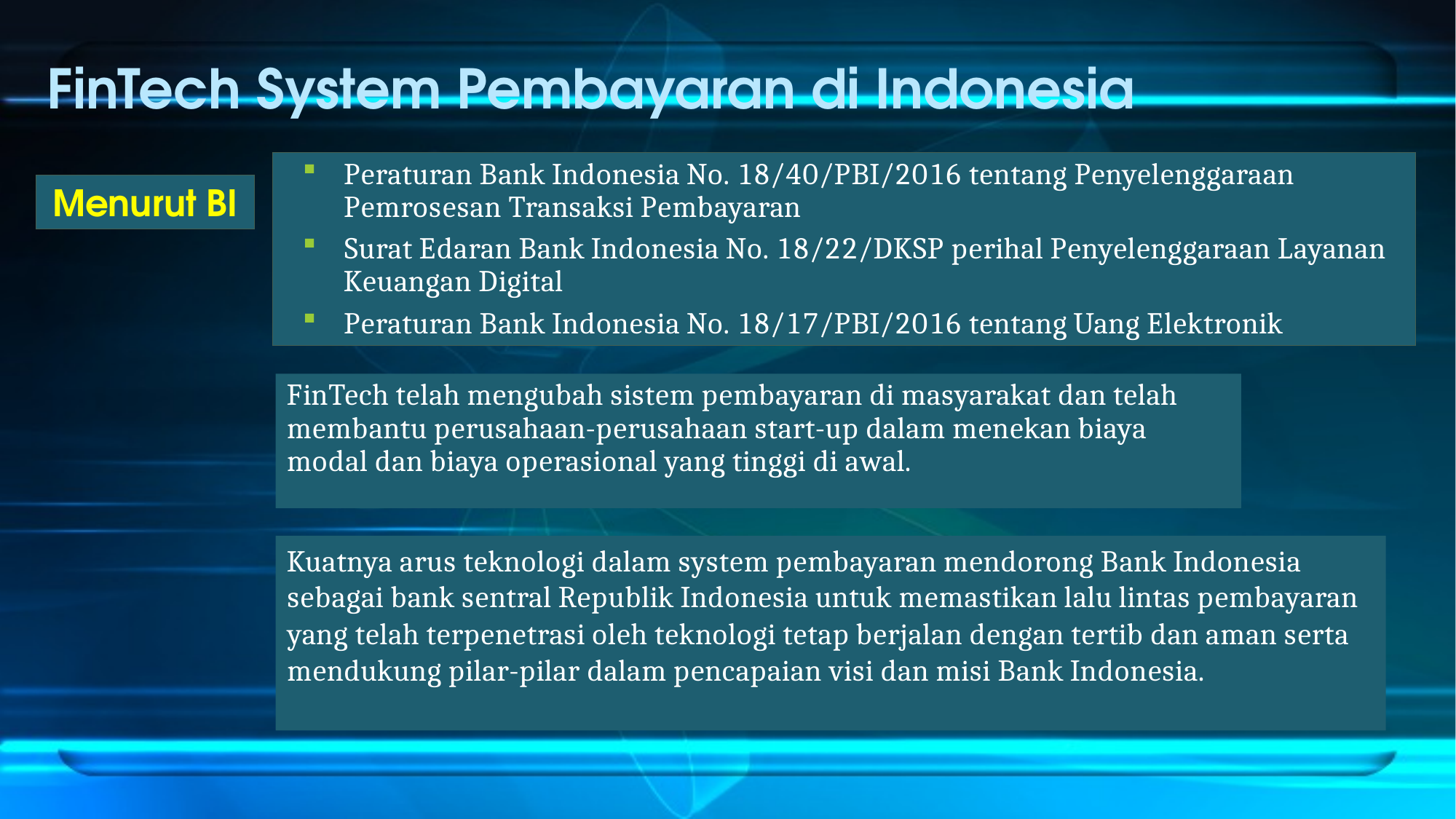

# FinTech System Pembayaran di Indonesia
Peraturan Bank Indonesia No. 18/40/PBI/2016 tentang Penyelenggaraan Pemrosesan Transaksi Pembayaran
Surat Edaran Bank Indonesia No. 18/22/DKSP perihal Penyelenggaraan Layanan Keuangan Digital
Peraturan Bank Indonesia No. 18/17/PBI/2016 tentang Uang Elektronik
Menurut BI
FinTech telah mengubah sistem pembayaran di masyarakat dan telah membantu perusahaan-perusahaan start-up dalam menekan biaya modal dan biaya operasional yang tinggi di awal.
Kuatnya arus teknologi dalam system pembayaran mendorong Bank Indonesia sebagai bank sentral Republik Indonesia untuk memastikan lalu lintas pembayaran yang telah terpenetrasi oleh teknologi tetap berjalan dengan tertib dan aman serta mendukung pilar-pilar dalam pencapaian visi dan misi Bank Indonesia.